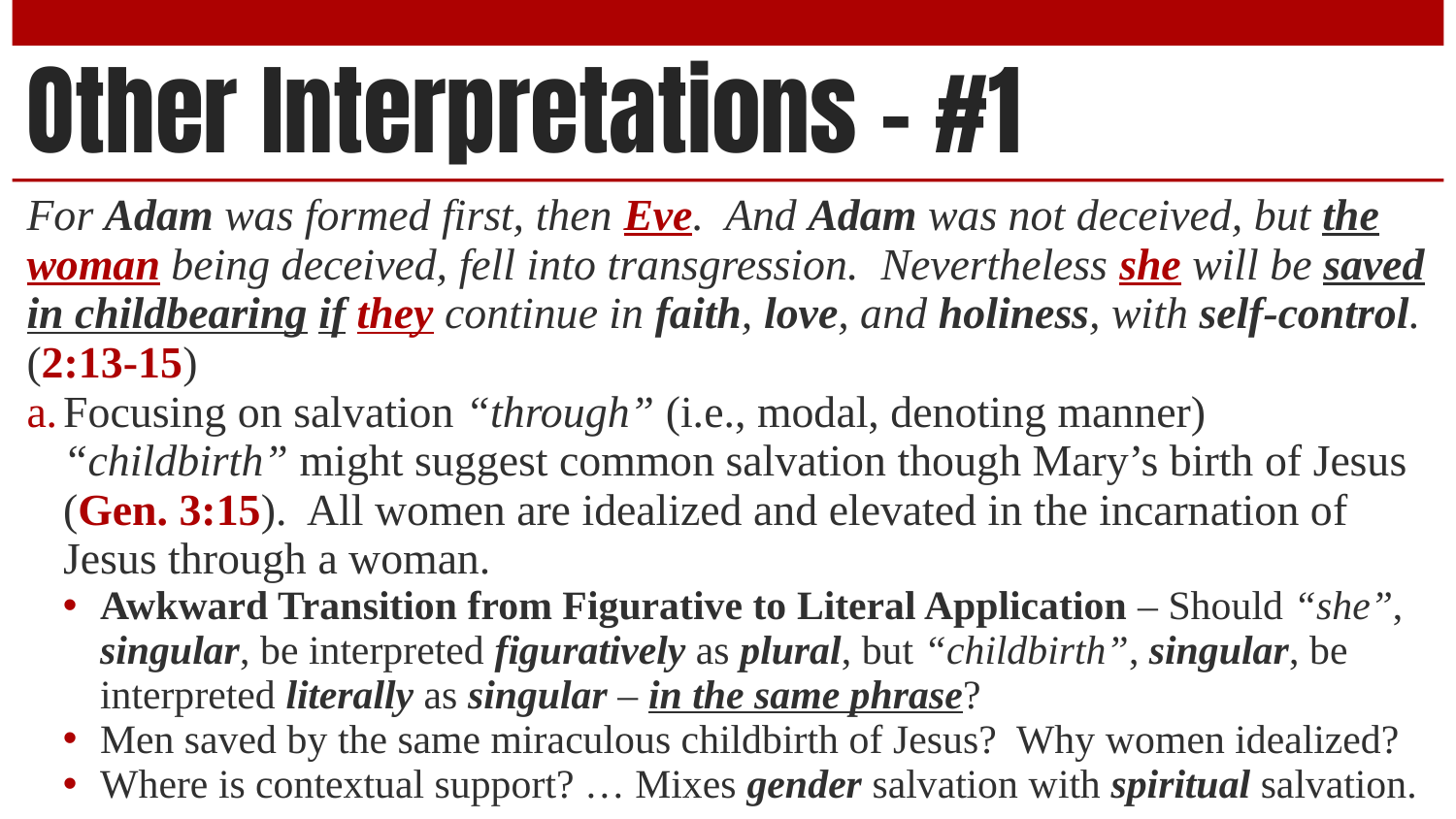

# Other Interpretations – #1
For Adam was formed first, then Eve.  And Adam was not deceived, but the woman being deceived, fell into transgression.  Nevertheless she will be saved in childbearing if they continue in faith, love, and holiness, with self-control. (2:13-15)
Focusing on salvation “through” (i.e., modal, denoting manner) “childbirth” might suggest common salvation though Mary’s birth of Jesus (Gen. 3:15).  All women are idealized and elevated in the incarnation of Jesus through a woman.
Awkward Transition from Figurative to Literal Application – Should “she”, singular, be interpreted figuratively as plural, but “childbirth”, singular, be interpreted literally as singular – in the same phrase?
Men saved by the same miraculous childbirth of Jesus?  Why women idealized?
Where is contextual support? … Mixes gender salvation with spiritual salvation.